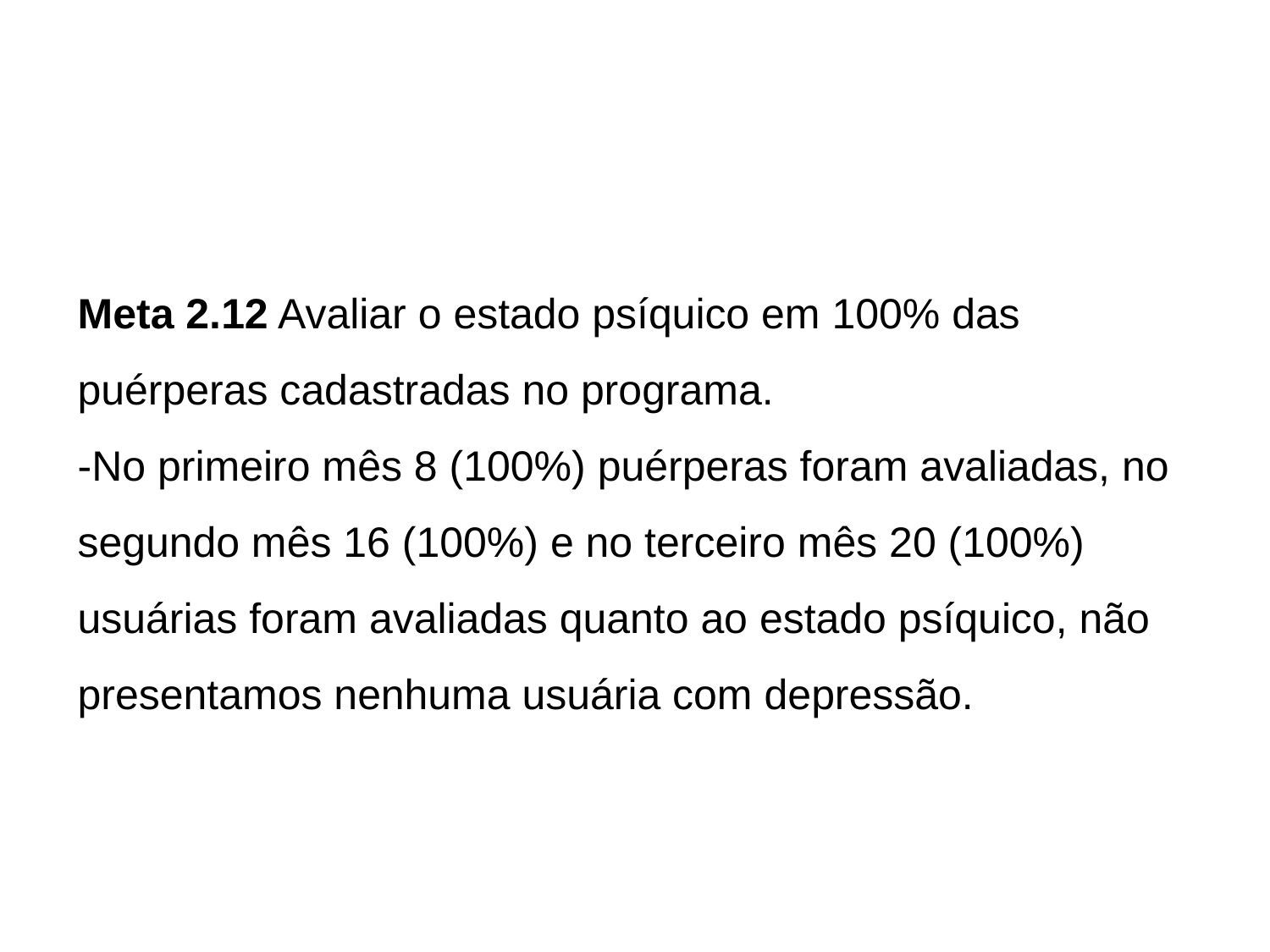

# Meta 2.12 Avaliar o estado psíquico em 100% das puérperas cadastradas no programa. -No primeiro mês 8 (100%) puérperas foram avaliadas, no segundo mês 16 (100%) e no terceiro mês 20 (100%) usuárias foram avaliadas quanto ao estado psíquico, não presentamos nenhuma usuária com depressão.